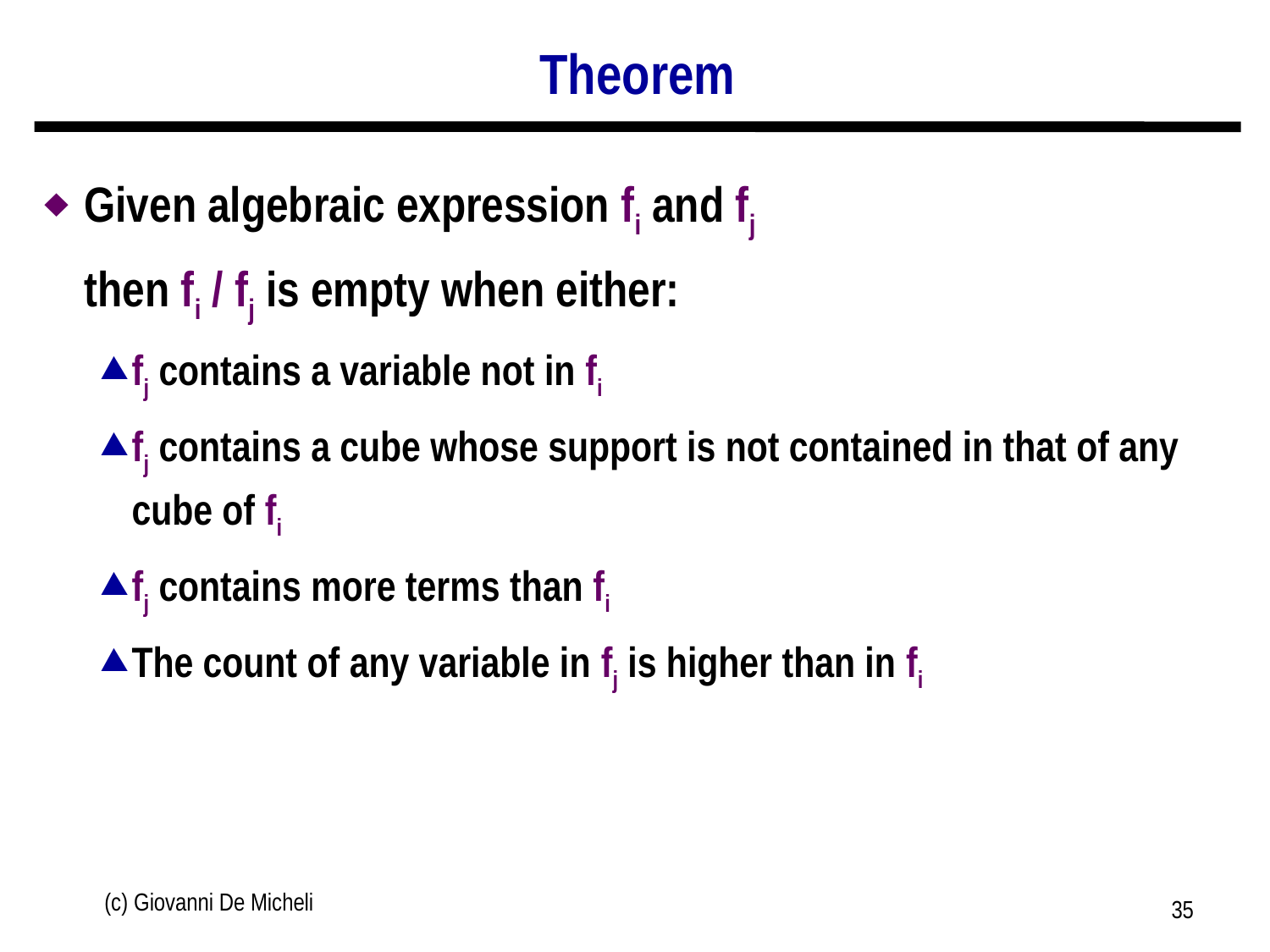

# Theorem
Given algebraic expression fi and fj
then fi / fj is empty when either:
fj contains a variable not in fi
fj contains a cube whose support is not contained in that of any cube of fi
fj contains more terms than fi
The count of any variable in fj is higher than in fi
(c) Giovanni De Micheli
35